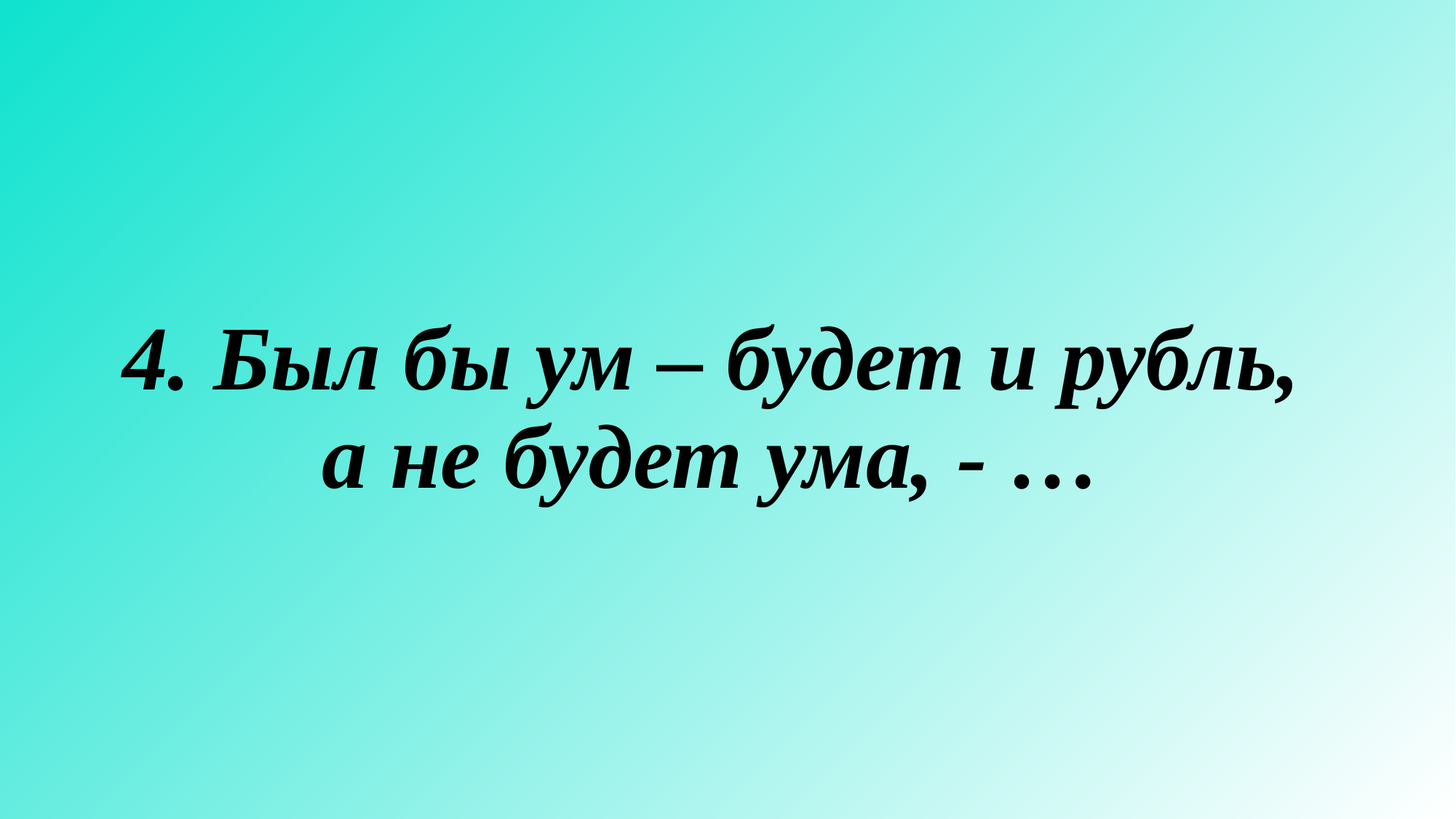

# 4. Был бы ум – будет и рубль, а не будет ума, - …